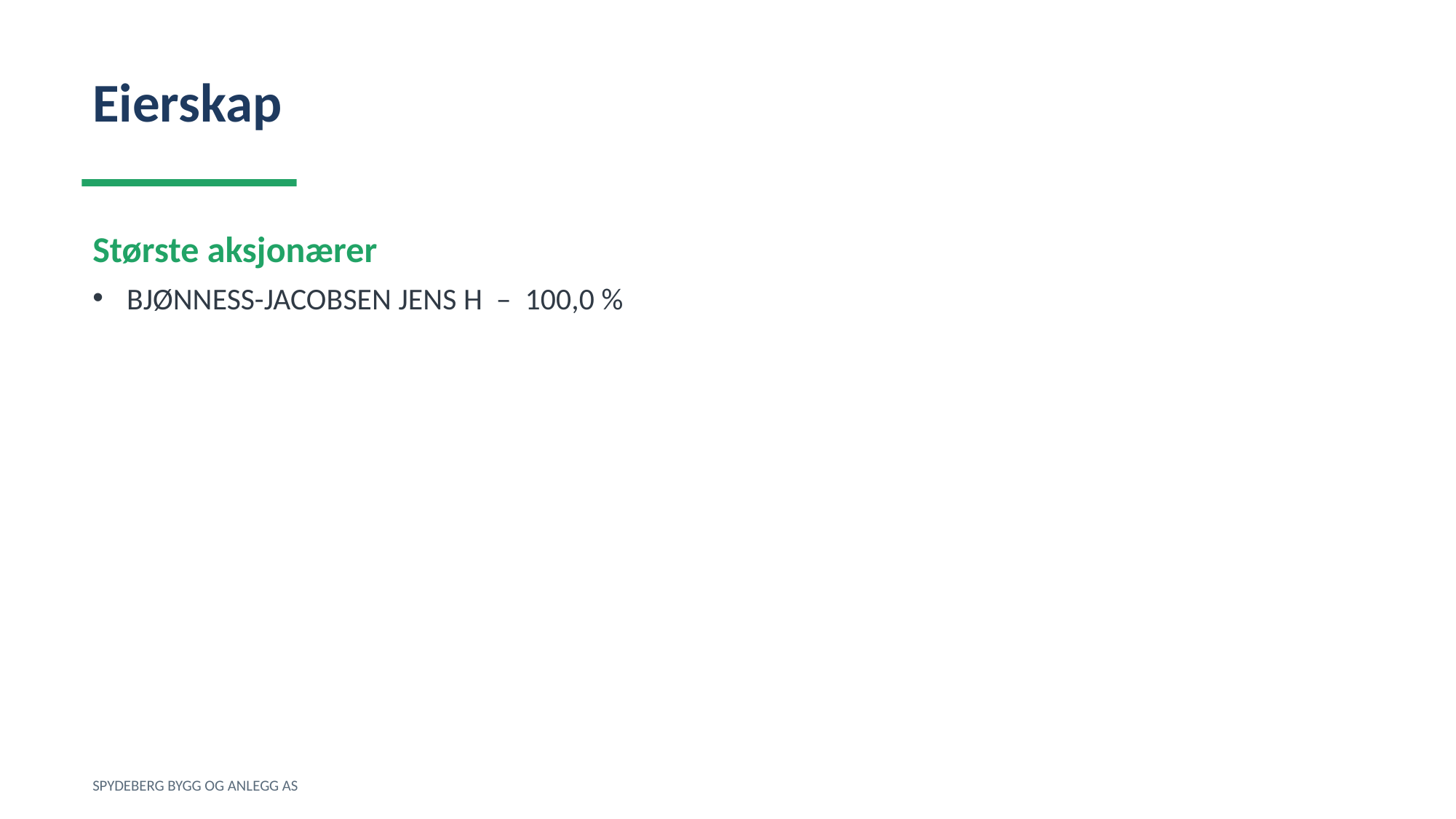

Eierskap

Største aksjonærer
BJØNNESS-JACOBSEN JENS H  –  100,0 %
SPYDEBERG BYGG OG ANLEGG AS